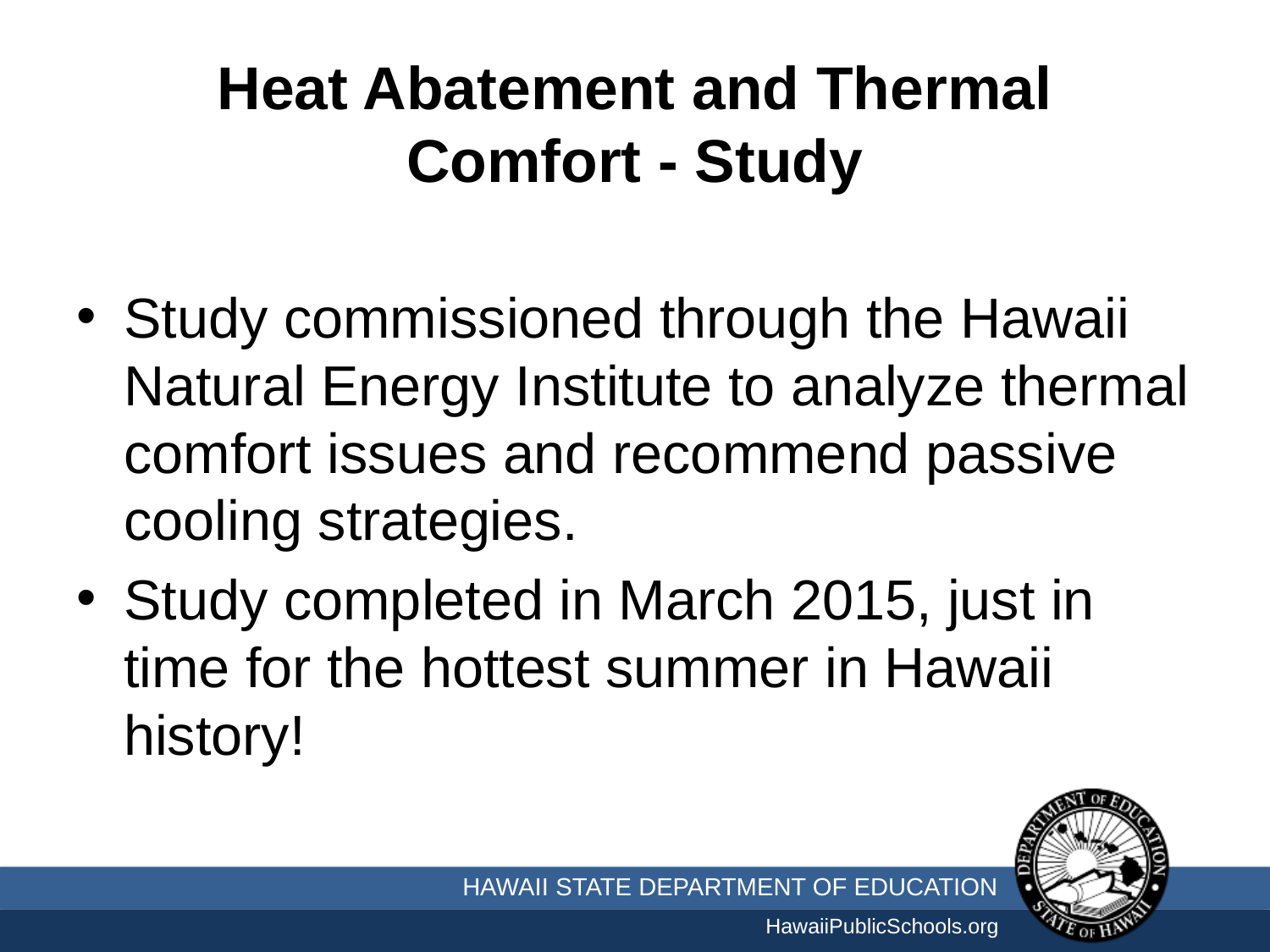

# Heat Abatement and Thermal Comfort - Study
Study commissioned through the Hawaii Natural Energy Institute to analyze thermal comfort issues and recommend passive cooling strategies.
Study completed in March 2015, just in time for the hottest summer in Hawaii history!